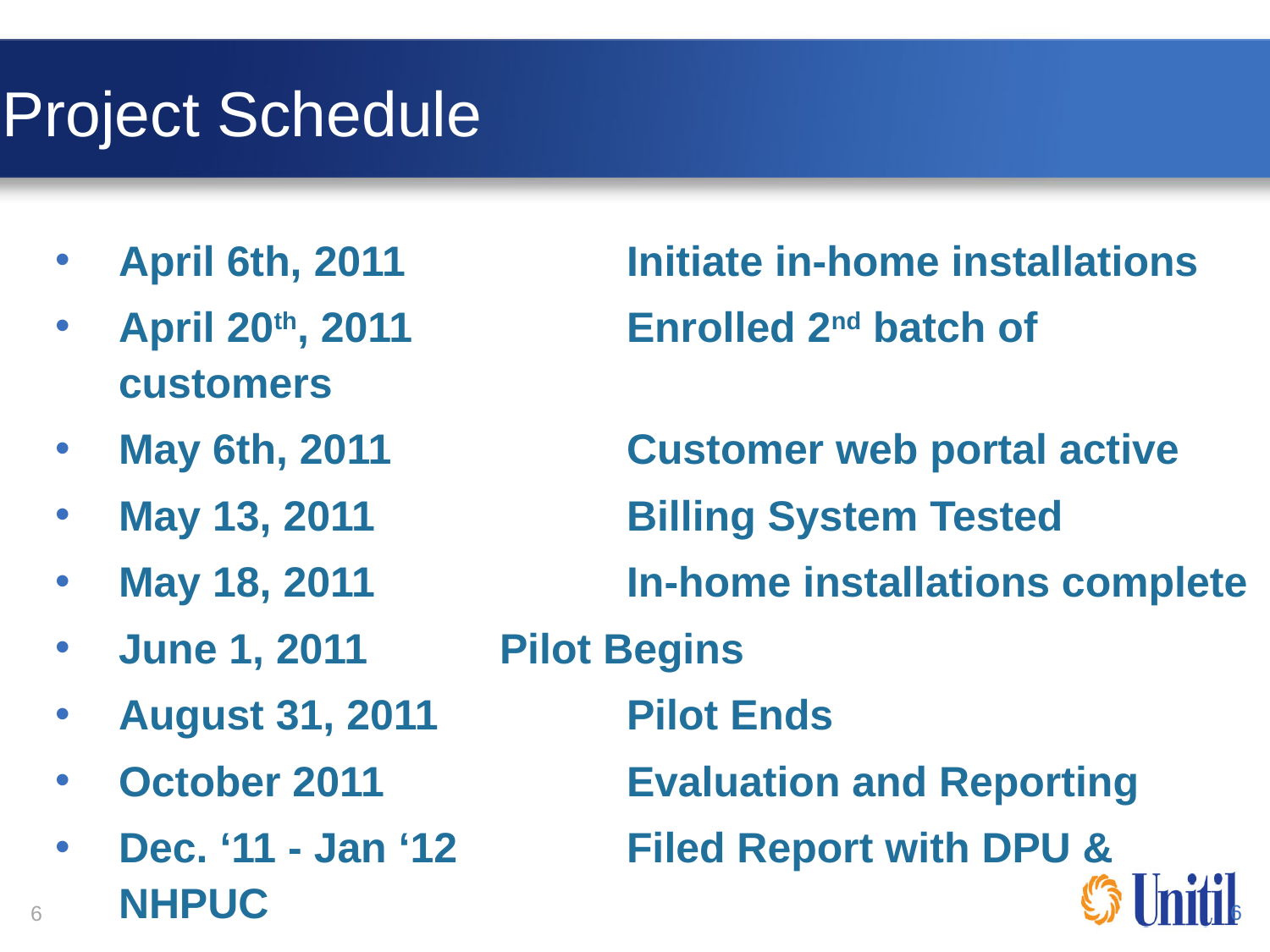

Project Schedule
April 6th, 2011		Initiate in-home installations
April 20th, 2011		Enrolled 2nd batch of customers
May 6th, 2011		Customer web portal active
May 13, 2011		Billing System Tested
May 18, 2011		In-home installations complete
June 1, 2011		Pilot Begins
August 31, 2011		Pilot Ends
October 2011		Evaluation and Reporting
Dec. ‘11 - Jan ‘12		Filed Report with DPU & NHPUC

6
6